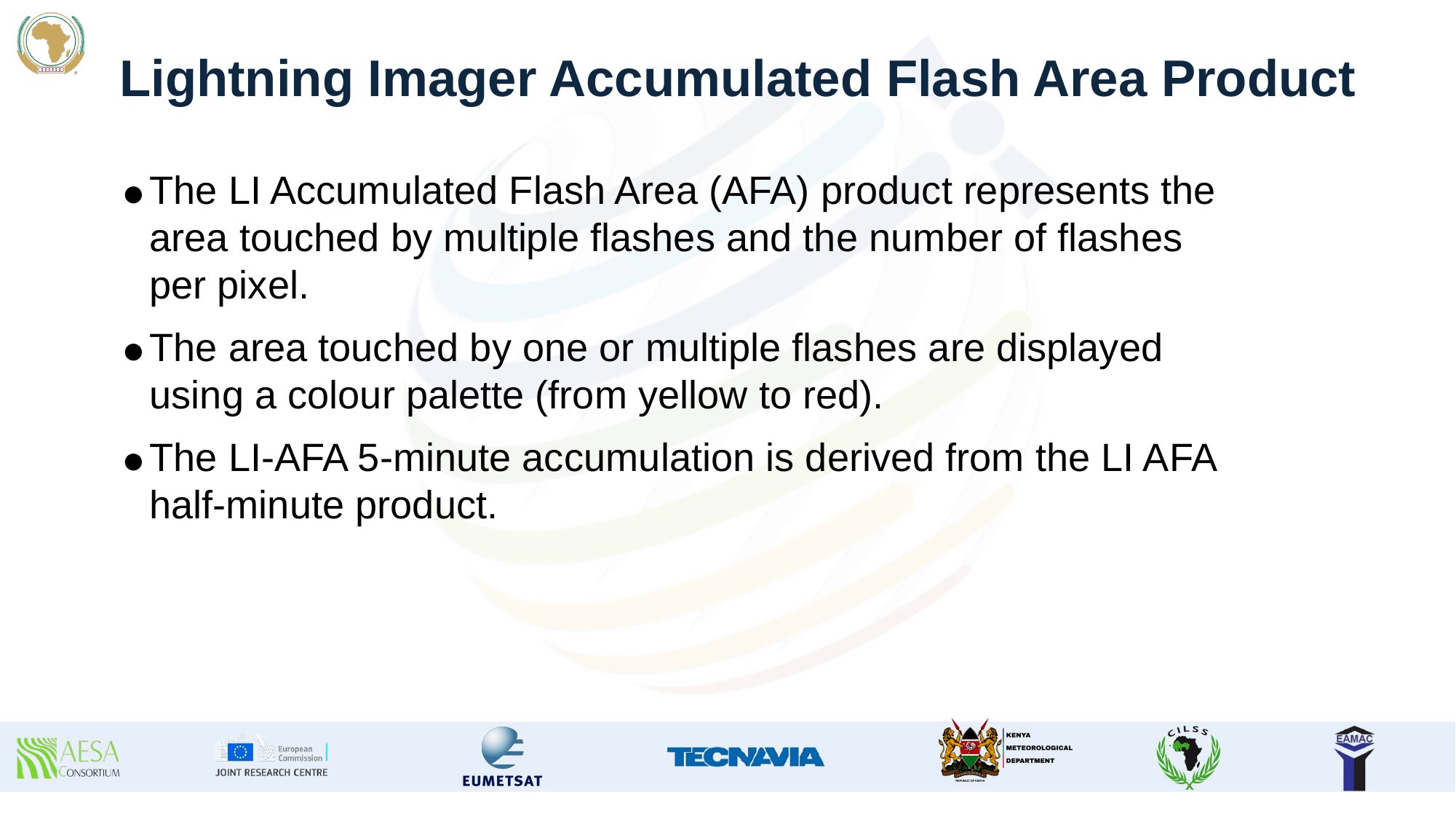

Lightning Imager Accumulated Flash Area Product
The LI Accumulated Flash Area (AFA) product represents the area touched by multiple flashes and the number of flashes per pixel.
The area touched by one or multiple flashes are displayed using a colour palette (from yellow to red).
The LI-AFA 5-minute accumulation is derived from the LI AFA half-minute product.